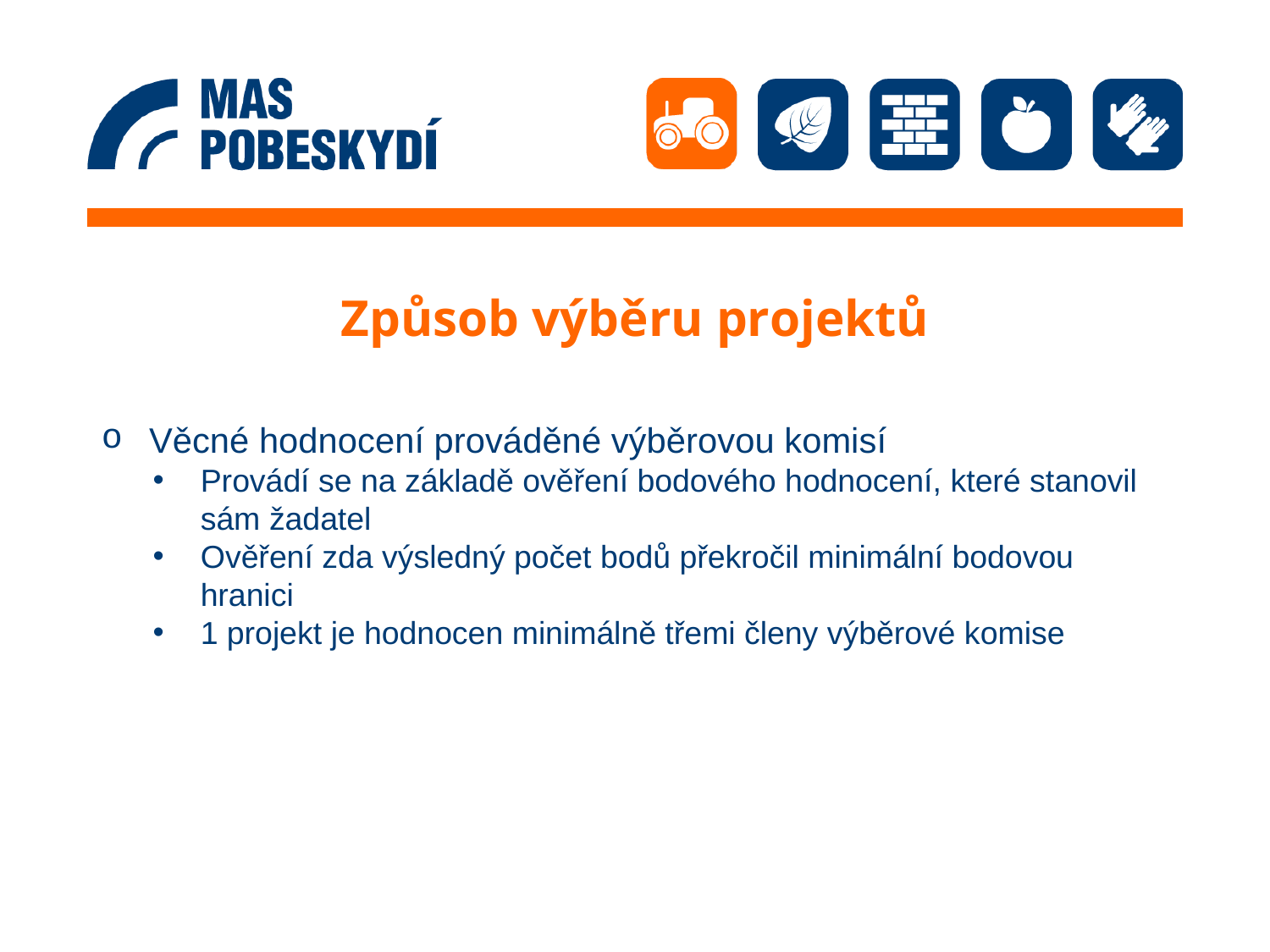

# Způsob výběru projektů
Věcné hodnocení prováděné výběrovou komisí
Provádí se na základě ověření bodového hodnocení, které stanovil sám žadatel
Ověření zda výsledný počet bodů překročil minimální bodovou hranici
1 projekt je hodnocen minimálně třemi členy výběrové komise